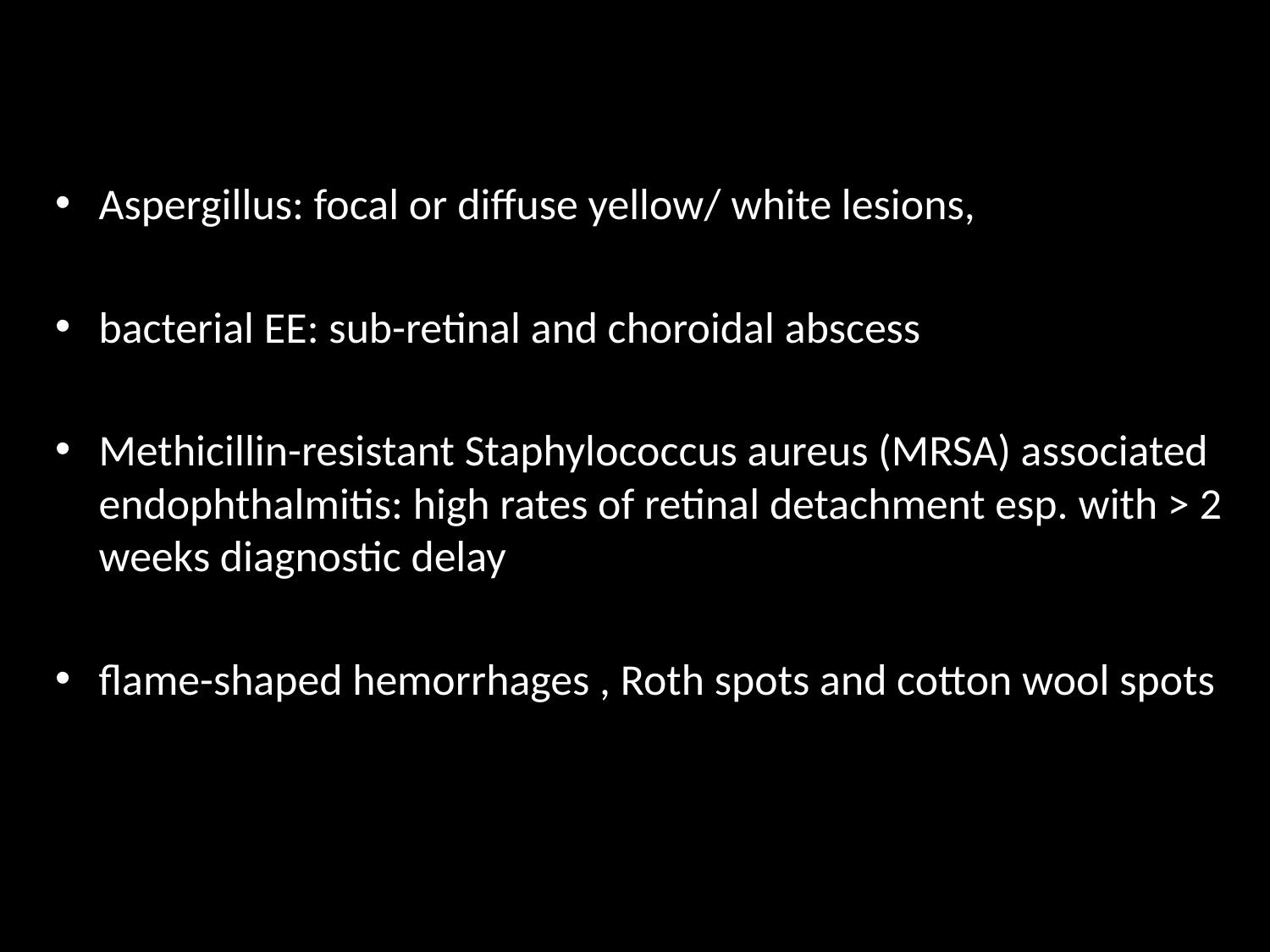

#
Aspergillus: focal or diffuse yellow/ white lesions,

bacterial EE: sub-retinal and choroidal abscess

Methicillin-resistant Staphylococcus aureus (MRSA) associated endophthalmitis: high rates of retinal detachment esp. with > 2 weeks diagnostic delay

flame-shaped hemorrhages , Roth spots and cotton wool spots